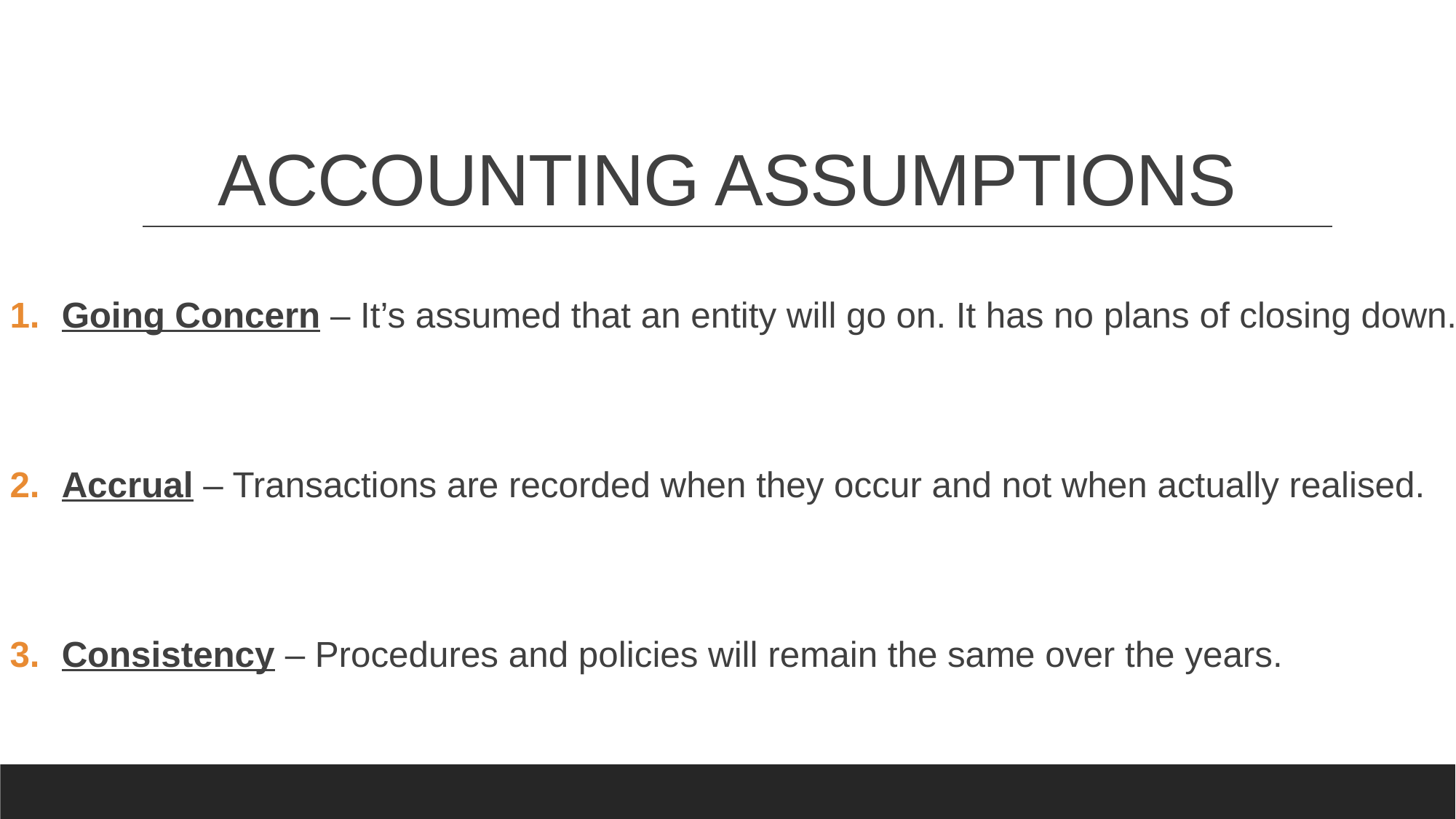

# ACCOUNTING ASSUMPTIONS
Going Concern – It’s assumed that an entity will go on. It has no plans of closing down.

Accrual – Transactions are recorded when they occur and not when actually realised.

Consistency – Procedures and policies will remain the same over the years.